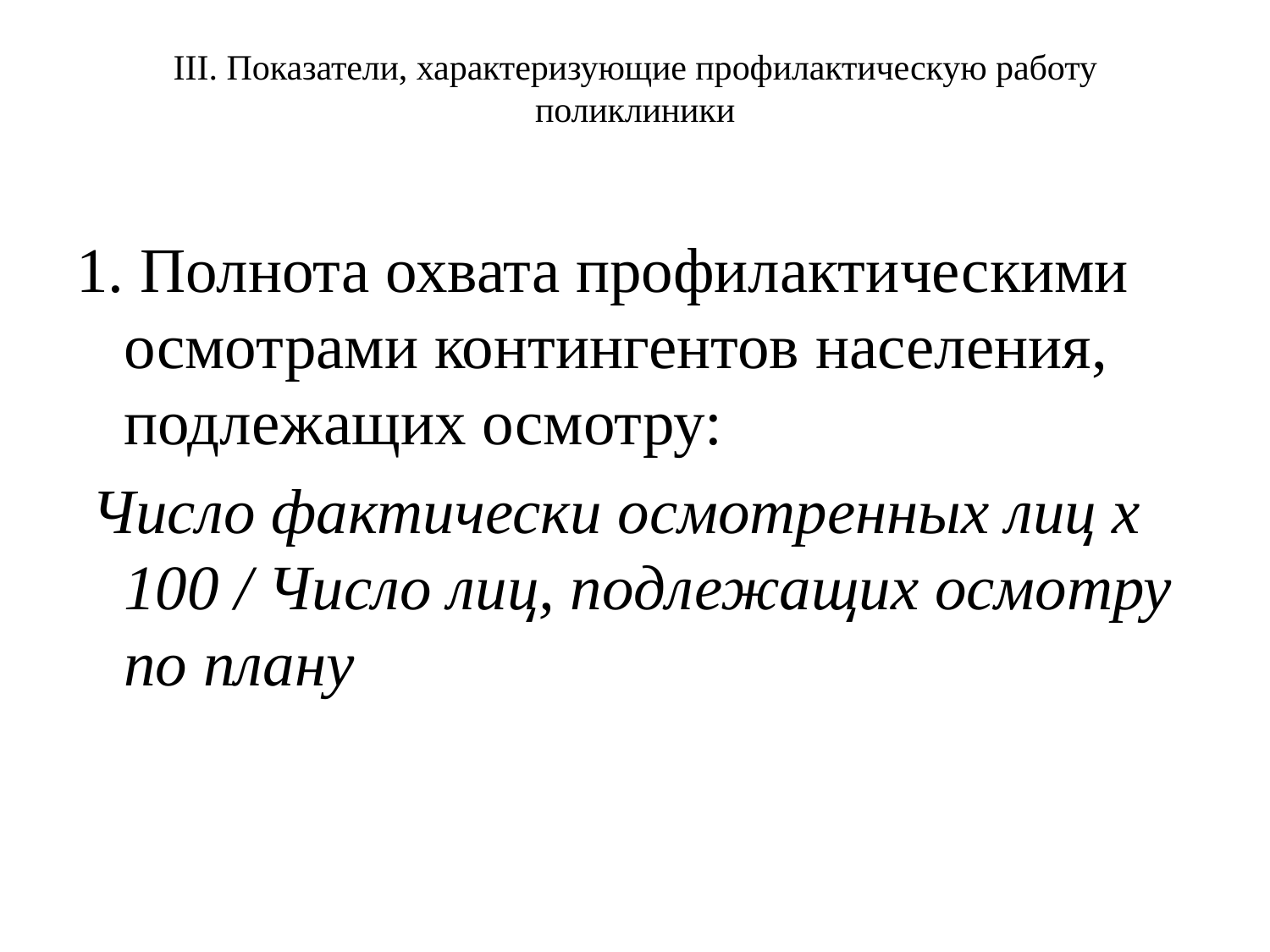

# III. Показатели, характеризующие профилактическую работу поликлиники
1. Полнота охвата профилактическими осмотрами контингентов населения, подлежащих осмотру:
 Число фактически осмотренных лиц х 100 / Число лиц, подлежащих осмотру по плану